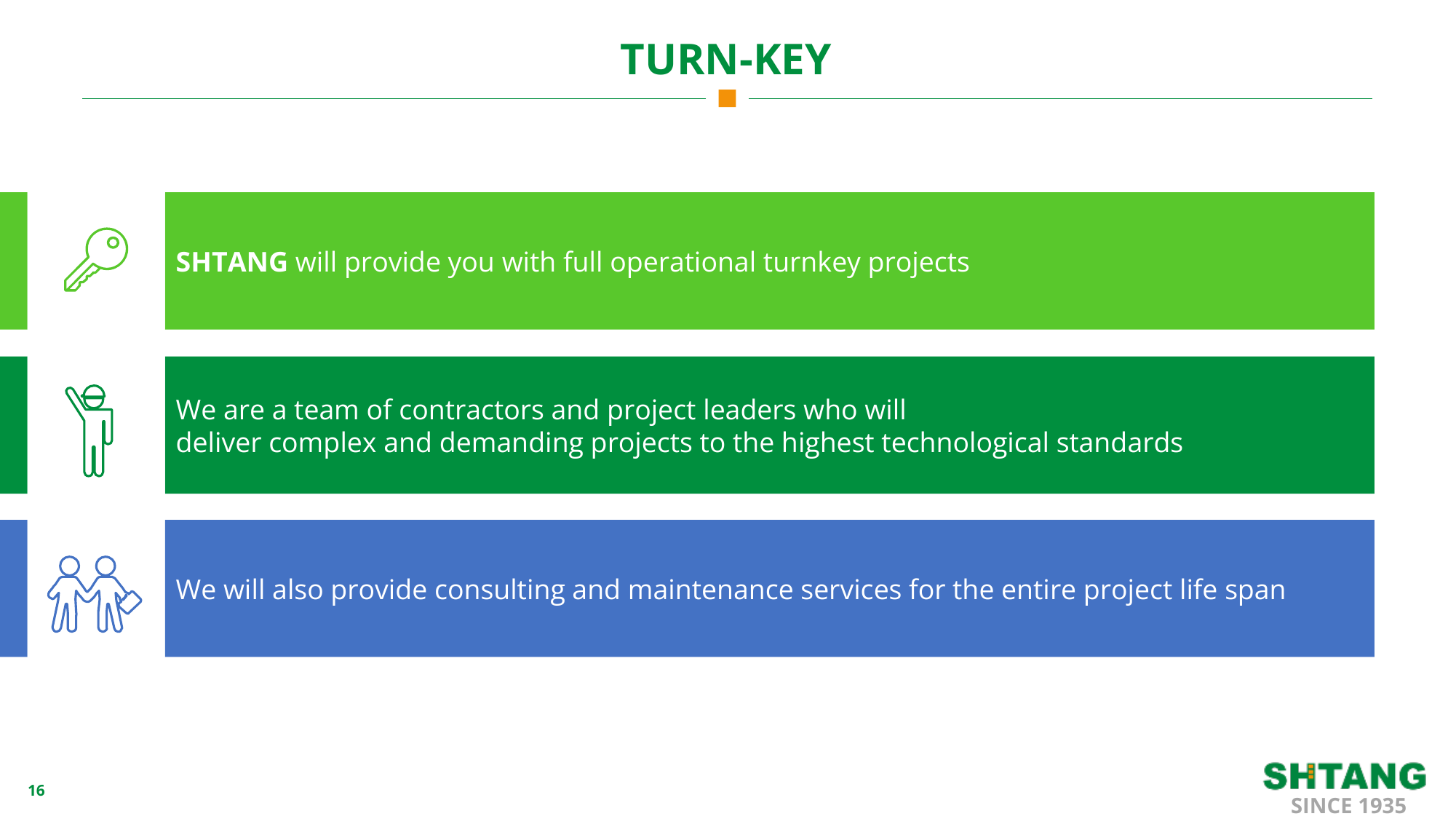

TURN-KEY

SHTANG will provide you with full operational turnkey projects

We are a team of contractors and project leaders who will
deliver complex and demanding projects to the highest technological standards

We will also provide consulting and maintenance services for the entire project life span

16